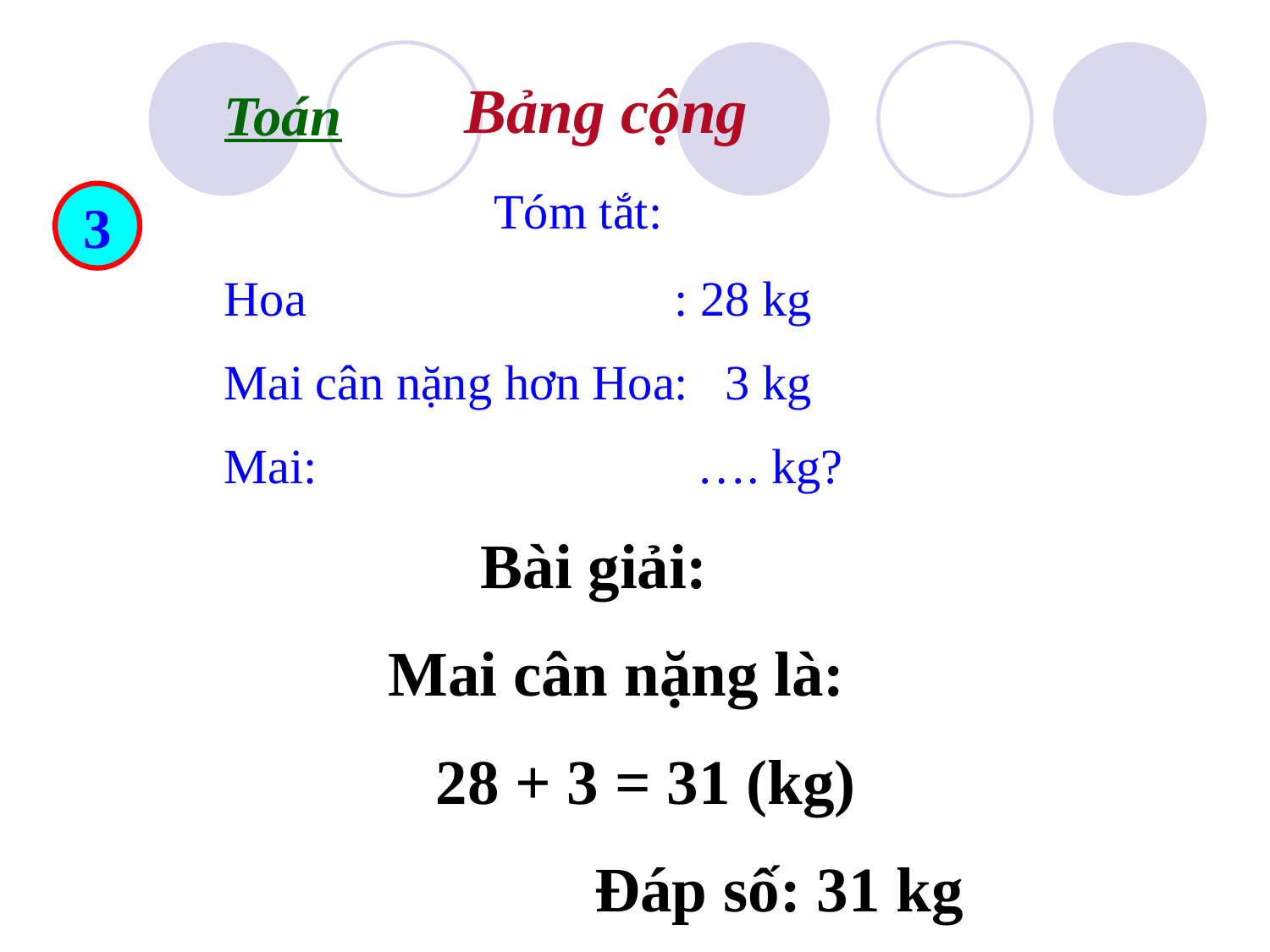

Bảng cộng
Toán
                 Tóm tắt:
Hoa                              : 28 kg
Mai cân nặng hơn Hoa:   3 kg
Mai:                               …. kg?
3

              Bài giải:
     Mai cân nặng là:
        28 + 3 = 31 (kg)
                  Đáp số: 31 kg